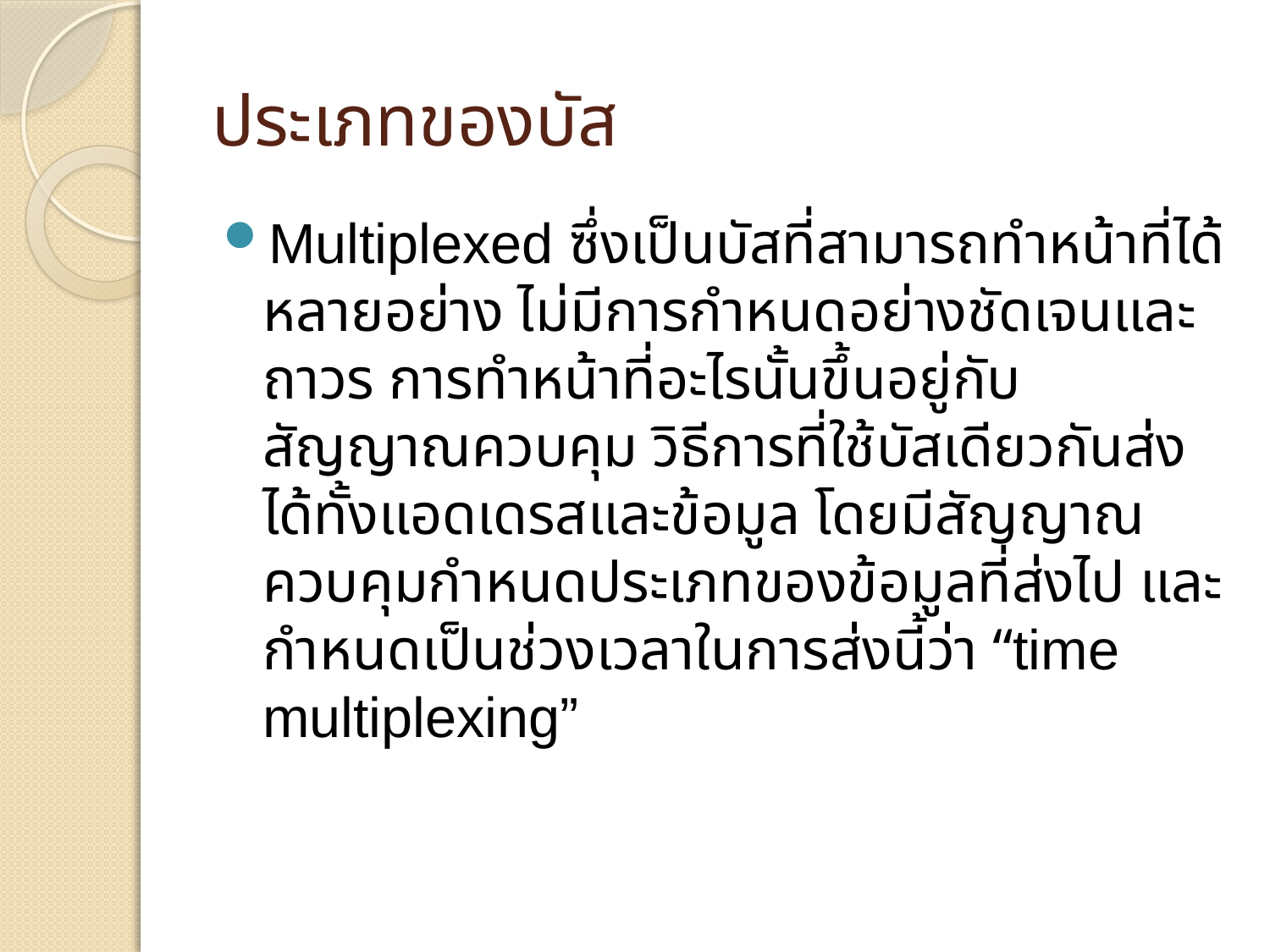

# ประเภทของบัส
Multiplexed ซึ่งเป็นบัสที่สามารถทำหน้าที่ได้หลายอย่าง ไม่มีการกำหนดอย่างชัดเจนและถาวร การทำหน้าที่อะไรนั้นขึ้นอยู่กับสัญญาณควบคุม วิธีการที่ใช้บัสเดียวกันส่งได้ทั้งแอดเดรสและข้อมูล โดยมีสัญญาณควบคุมกำหนดประเภทของข้อมูลที่ส่งไป และกำหนดเป็นช่วงเวลาในการส่งนี้ว่า “time multiplexing”